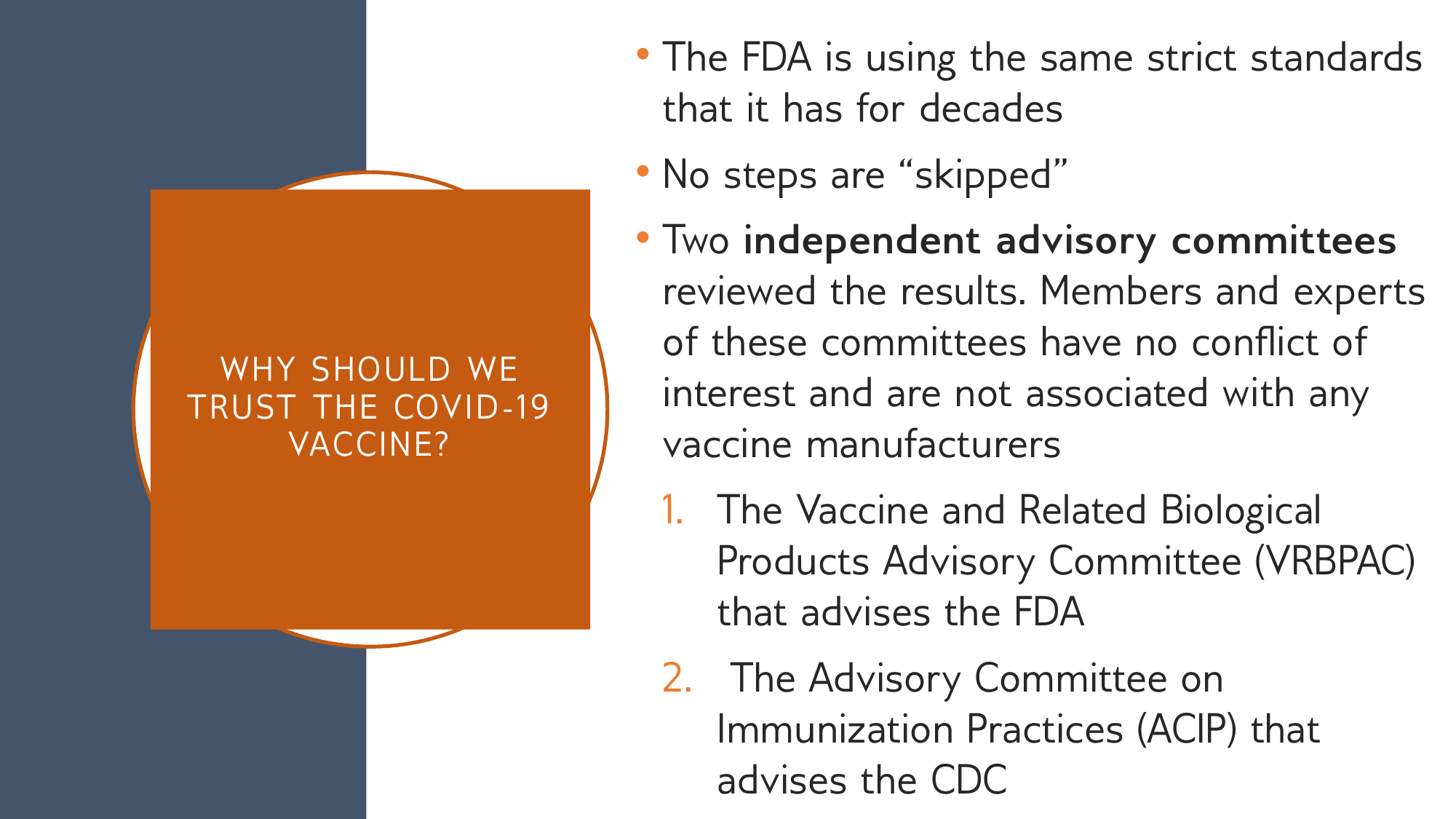

The FDA is using the same strict standards that it has for decades
No steps are “skipped”
Two independent advisory committees reviewed the results. Members and experts of these committees have no conflict of interest and are not associated with any vaccine manufacturers
The Vaccine and Related Biological Products Advisory Committee (VRBPAC) that advises the FDA
 The Advisory Committee on Immunization Practices (ACIP) that advises the CDC

# Why should we trust the COVID-19 Vaccine?